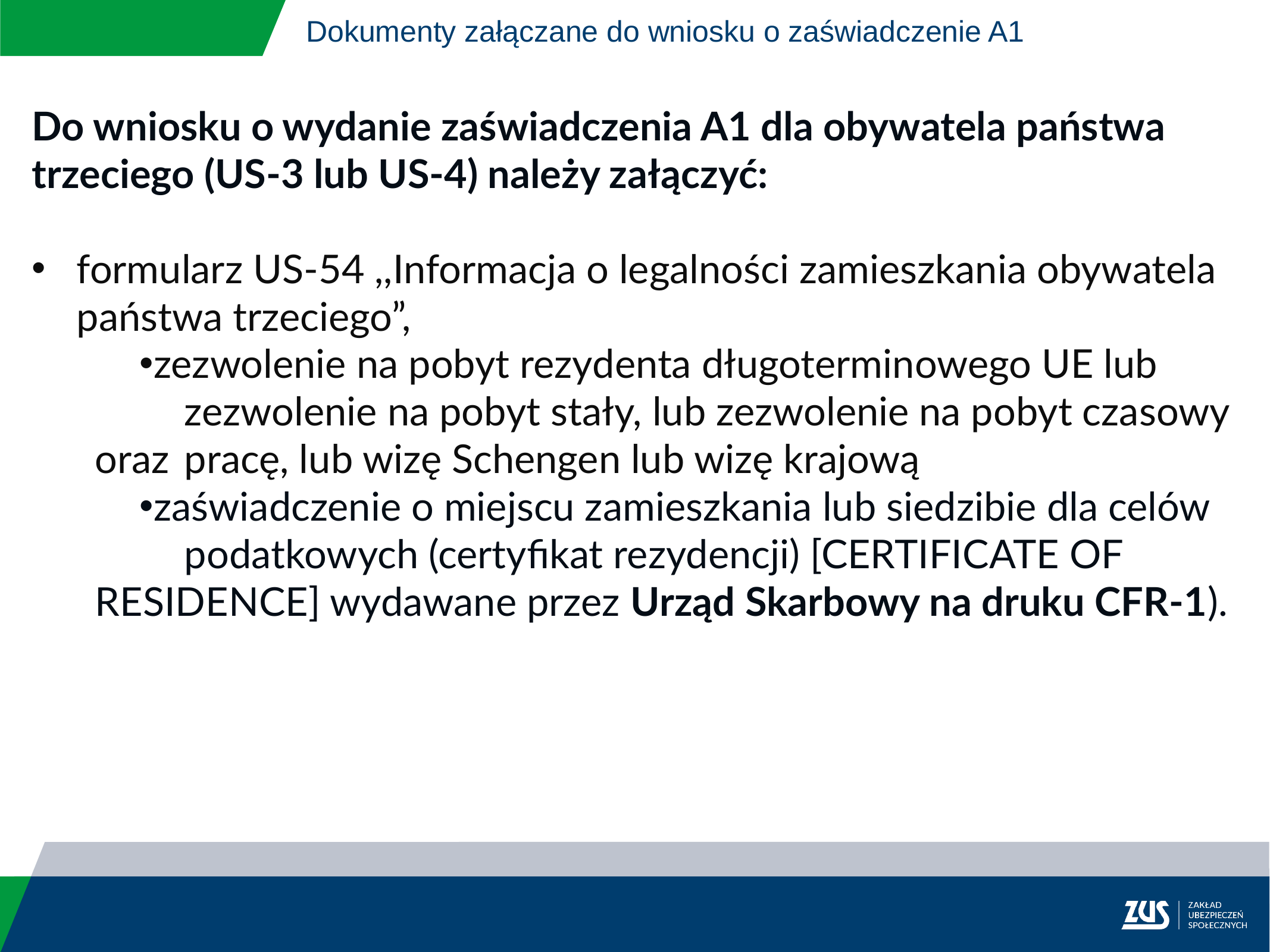

Dokumenty załączane do wniosku o zaświadczenie A1
Do wniosku o wydanie zaświadczenia A1 dla obywatela państwa trzeciego (US-3 lub US-4) należy załączyć:

formularz US-54 ,,Informacja o legalności zamieszkania obywatela państwa trzeciego”,
zezwolenie na pobyt rezydenta długoterminowego UE lub 	zezwolenie na pobyt stały, lub zezwolenie na pobyt czasowy oraz 	pracę, lub wizę Schengen lub wizę krajową
zaświadczenie o miejscu zamieszkania lub siedzibie dla celów 	podatkowych (certyfikat rezydencji) [CERTIFICATE OF 	RESIDENCE] wydawane przez Urząd Skarbowy na druku CFR-1).